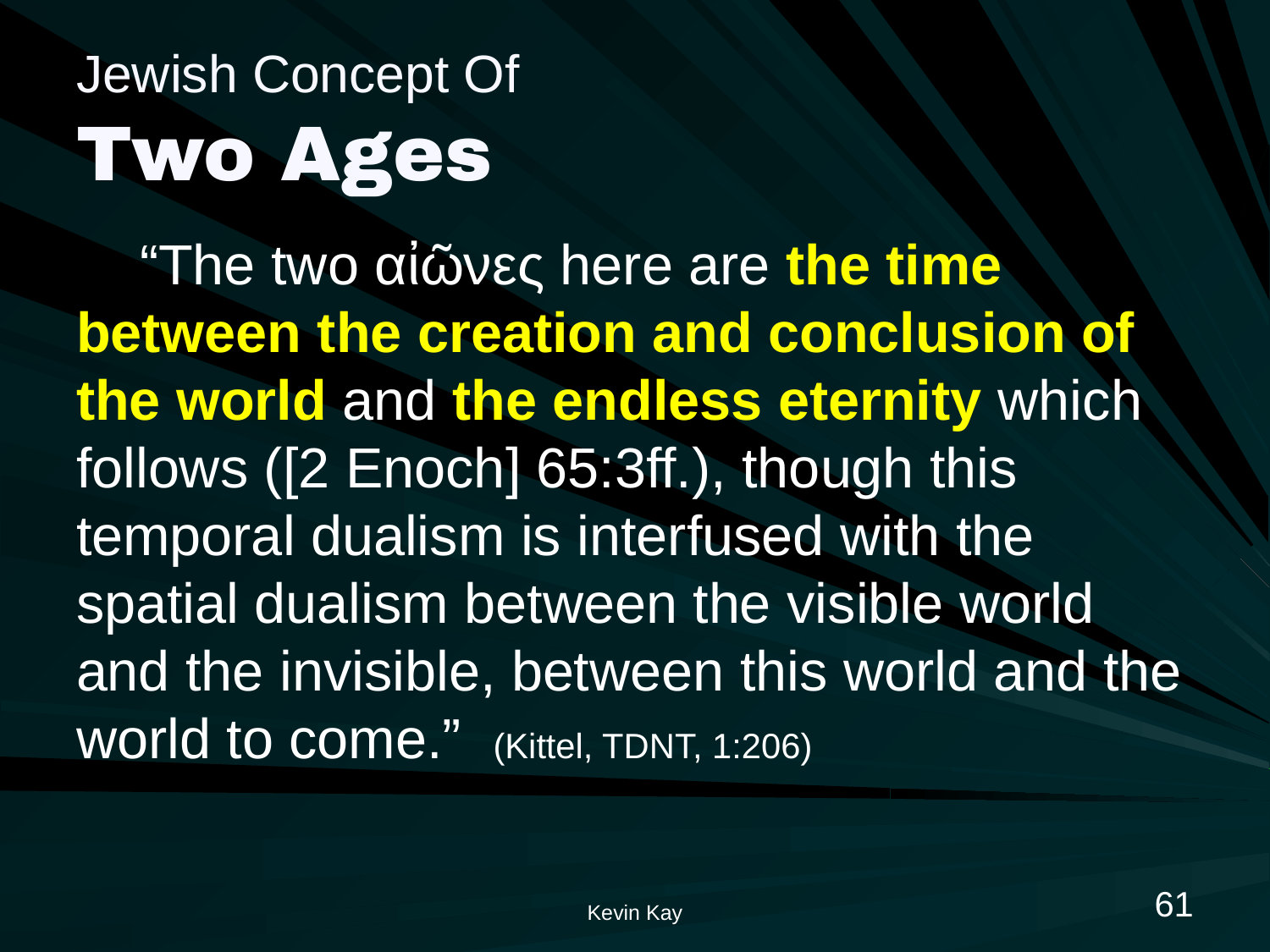

# Jewish Concept Of Two Ages
“The two αἰῶνες here are the time between the creation and conclusion of the world and the endless eternity which follows ([2 Enoch] 65:3ff.), though this temporal dualism is interfused with the spatial dualism between the visible world and the invisible, between this world and the world to come.”  (Kittel, TDNT, 1:206)
61
Kevin Kay